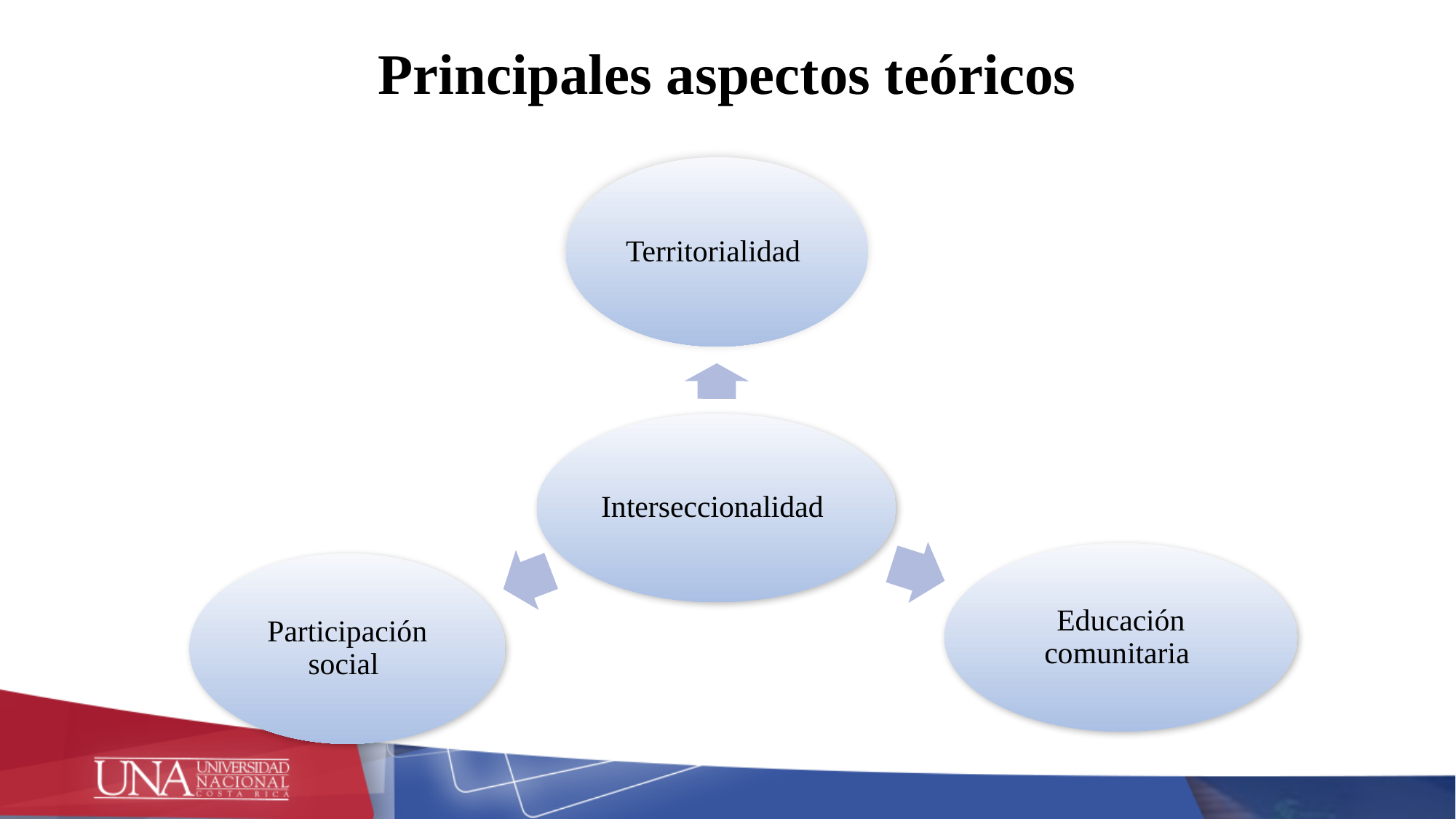

# Principales aspectos teóricos
Interseccionalidad

Territorialidad

Educación comunitaria

Participación social